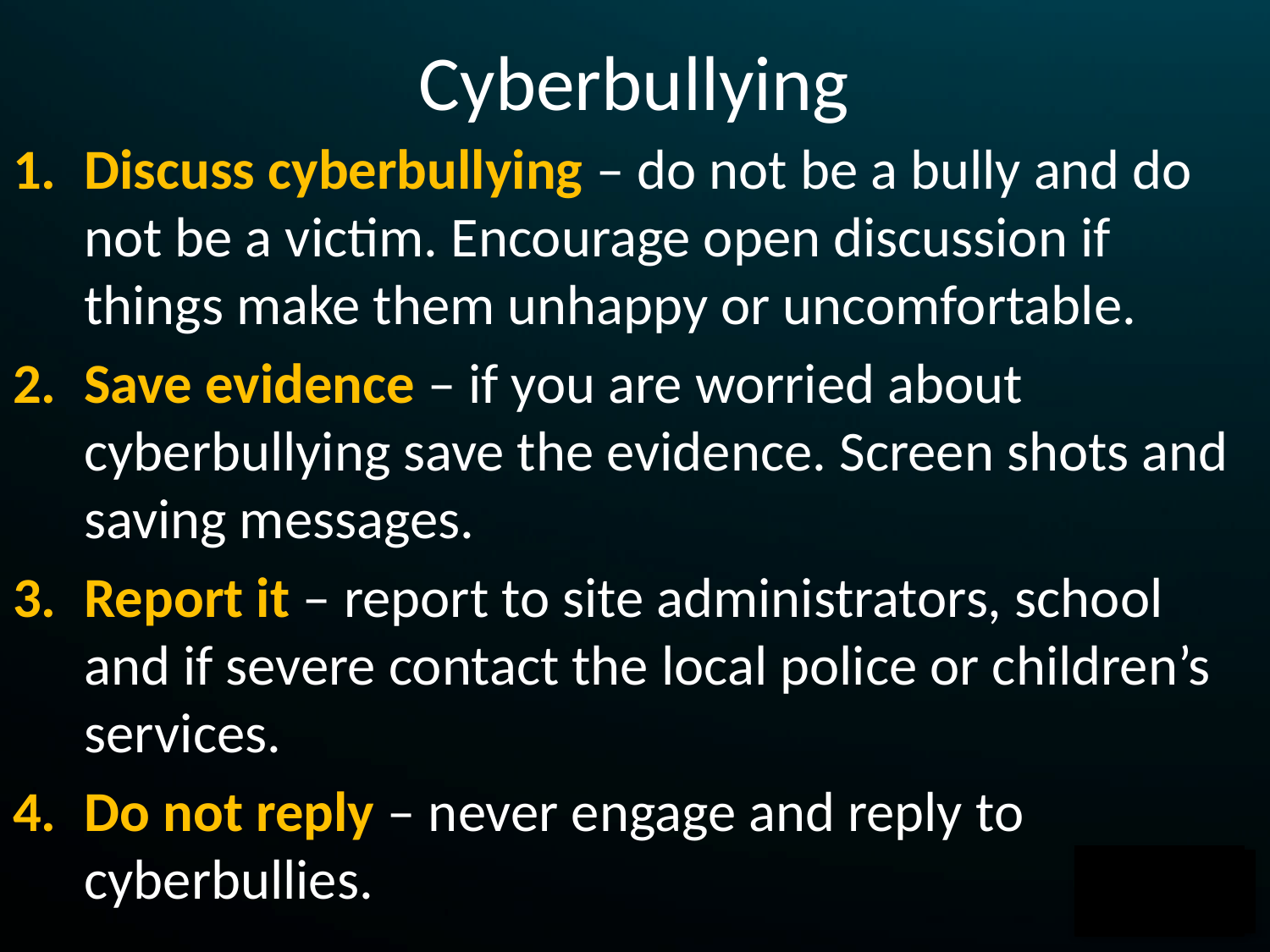

# Cyberbullying
Discuss cyberbullying – do not be a bully and do not be a victim. Encourage open discussion if things make them unhappy or uncomfortable.
Save evidence – if you are worried about cyberbullying save the evidence. Screen shots and saving messages.
Report it – report to site administrators, school and if severe contact the local police or children’s services.
Do not reply – never engage and reply to cyberbullies.